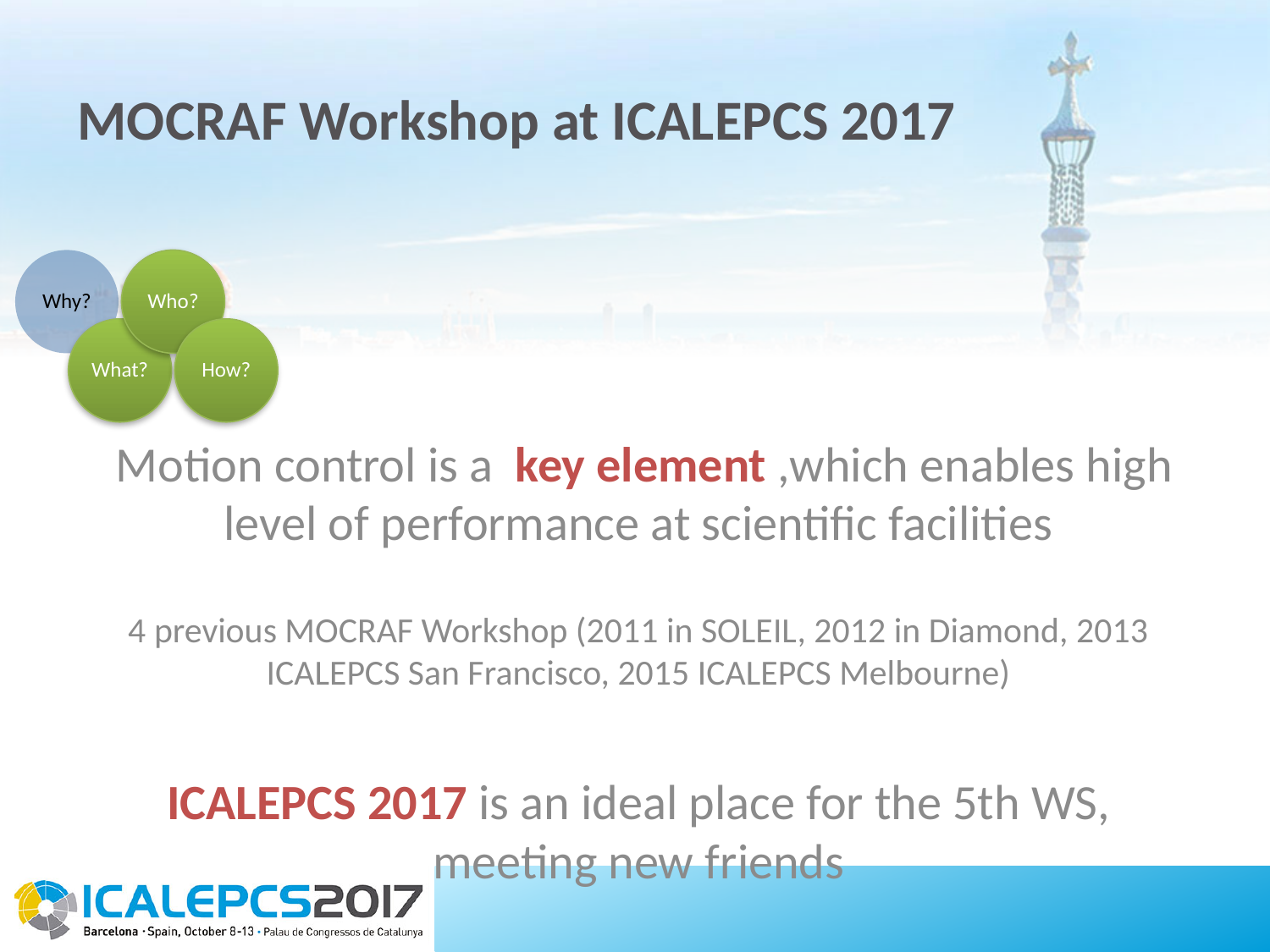

# MOCRAF Workshop at ICALEPCS 2017
Why?
What?
Who?
How?
 Motion control is a  key element ,which enables high level of performance at scientific facilities

4 previous MOCRAF Workshop (2011 in SOLEIL, 2012 in Diamond, 2013 ICALEPCS San Francisco, 2015 ICALEPCS Melbourne)

ICALEPCS 2017 is an ideal place for the 5th WS, meeting new friends